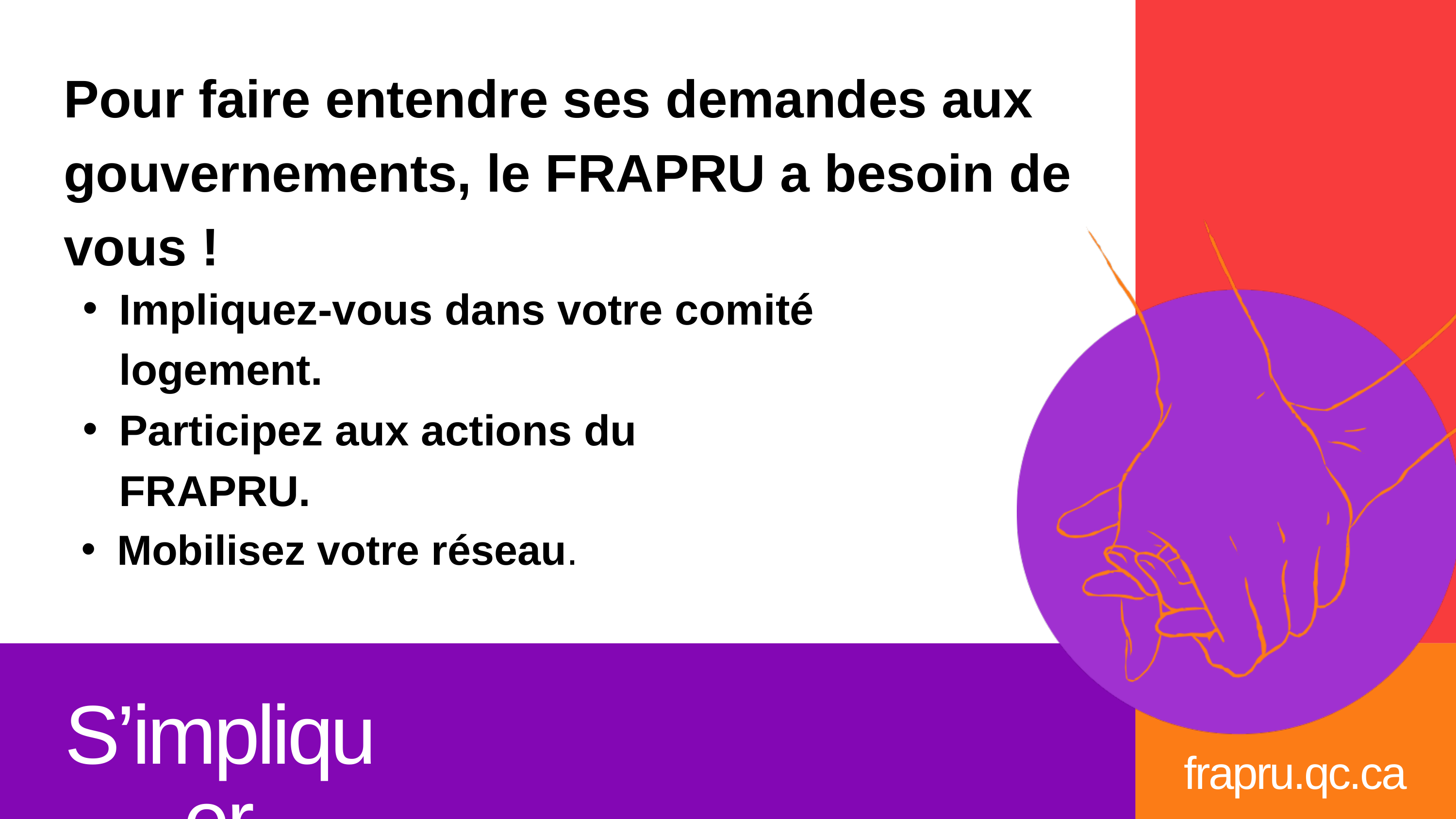

Pour faire entendre ses demandes aux gouvernements, le FRAPRU a besoin de vous !

Impliquez-vous dans votre comité logement.
Participez aux actions du FRAPRU.
Mobilisez votre réseau.

S’impliquer
frapru.qc.ca